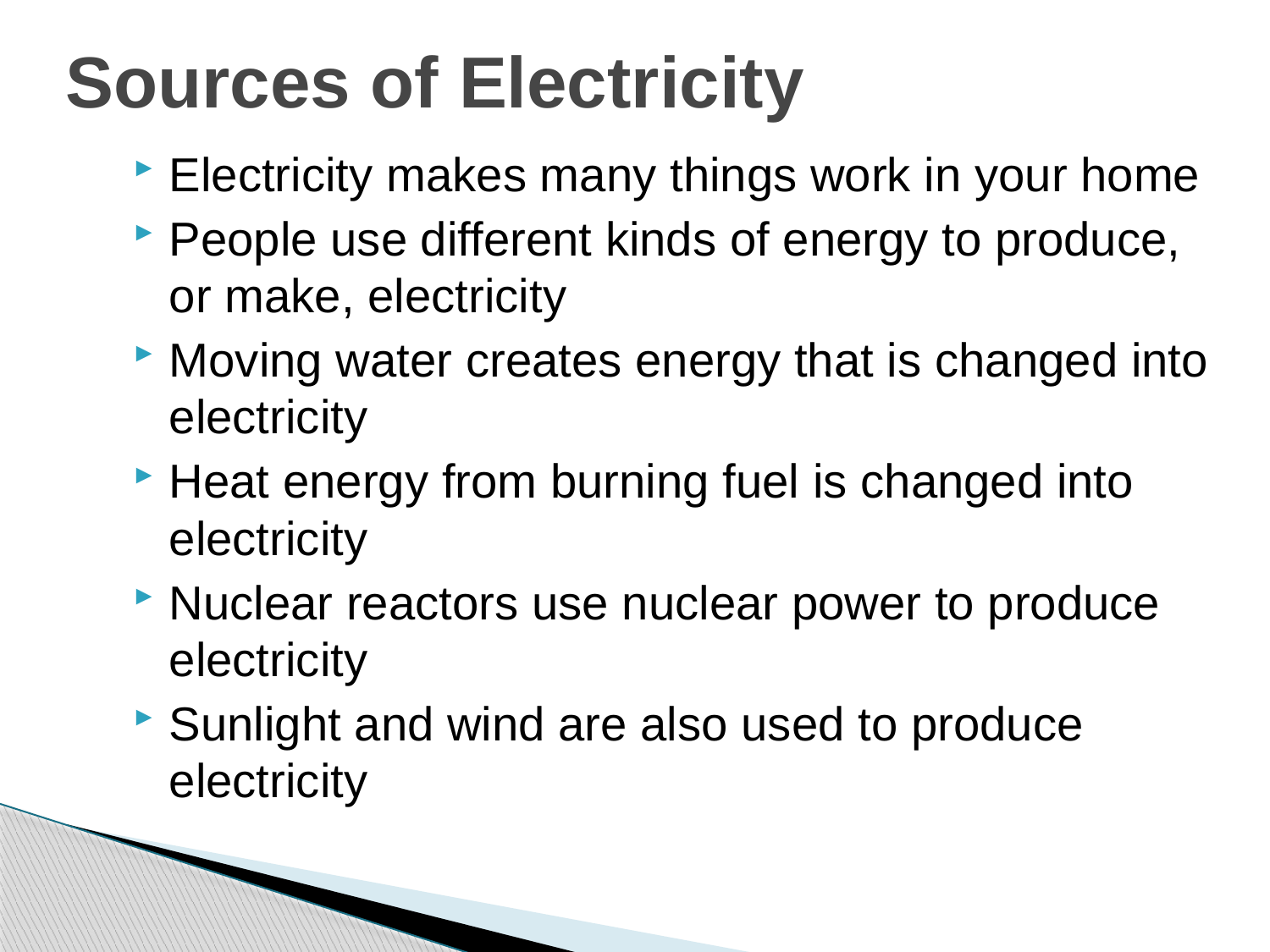

# Sources of Electricity
Electricity makes many things work in your home
People use different kinds of energy to produce, or make, electricity
Moving water creates energy that is changed into electricity
Heat energy from burning fuel is changed into electricity
Nuclear reactors use nuclear power to produce electricity
Sunlight and wind are also used to produce electricity